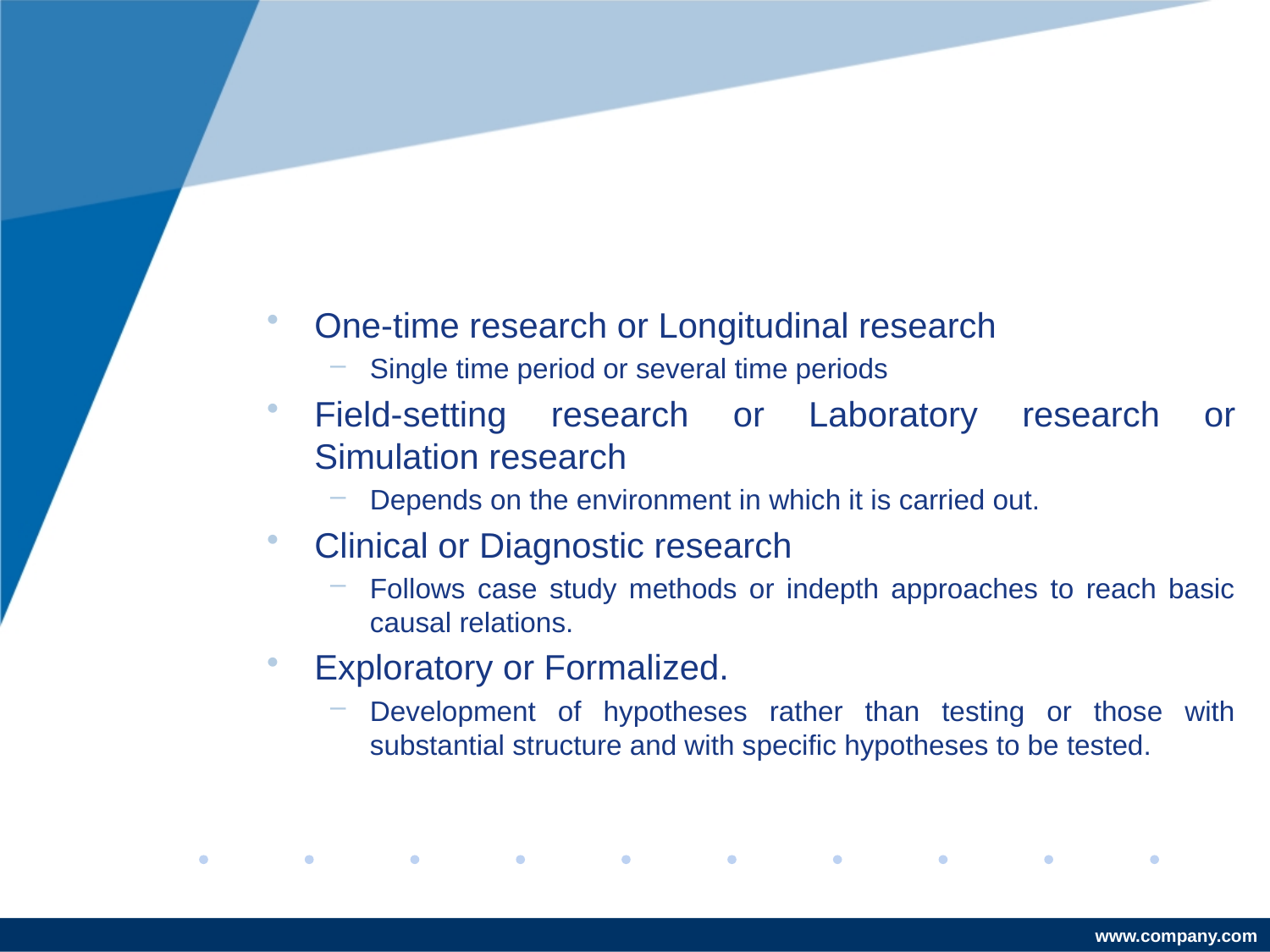

#
One-time research or Longitudinal research
Single time period or several time periods
Field-setting research or Laboratory research or Simulation research
Depends on the environment in which it is carried out.
Clinical or Diagnostic research
Follows case study methods or indepth approaches to reach basic causal relations.
Exploratory or Formalized.
Development of hypotheses rather than testing or those with substantial structure and with specific hypotheses to be tested.